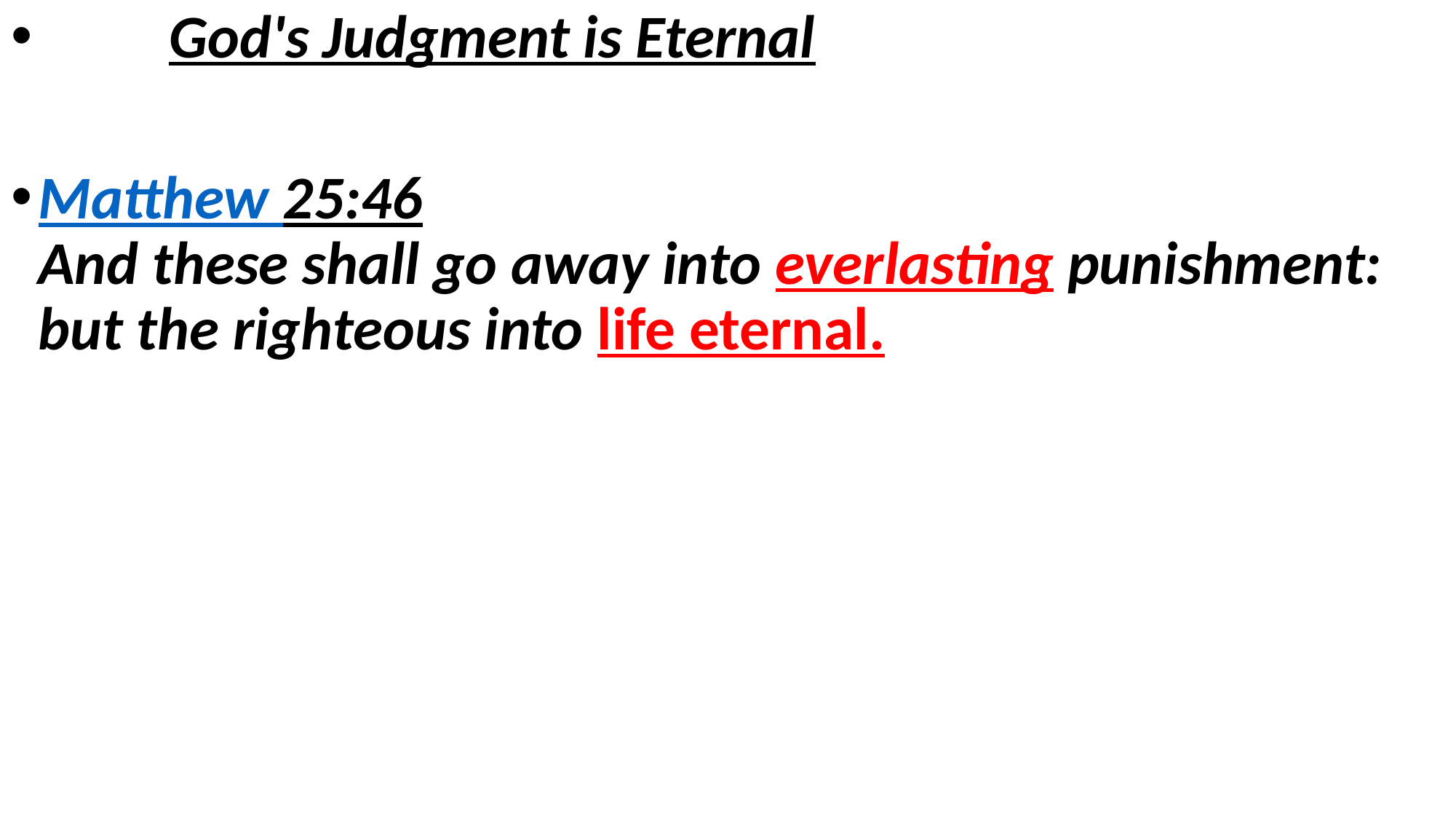

God's Judgment is Eternal

Matthew 25:46
And these shall go away into everlasting punishment: but the righteous into life eternal.